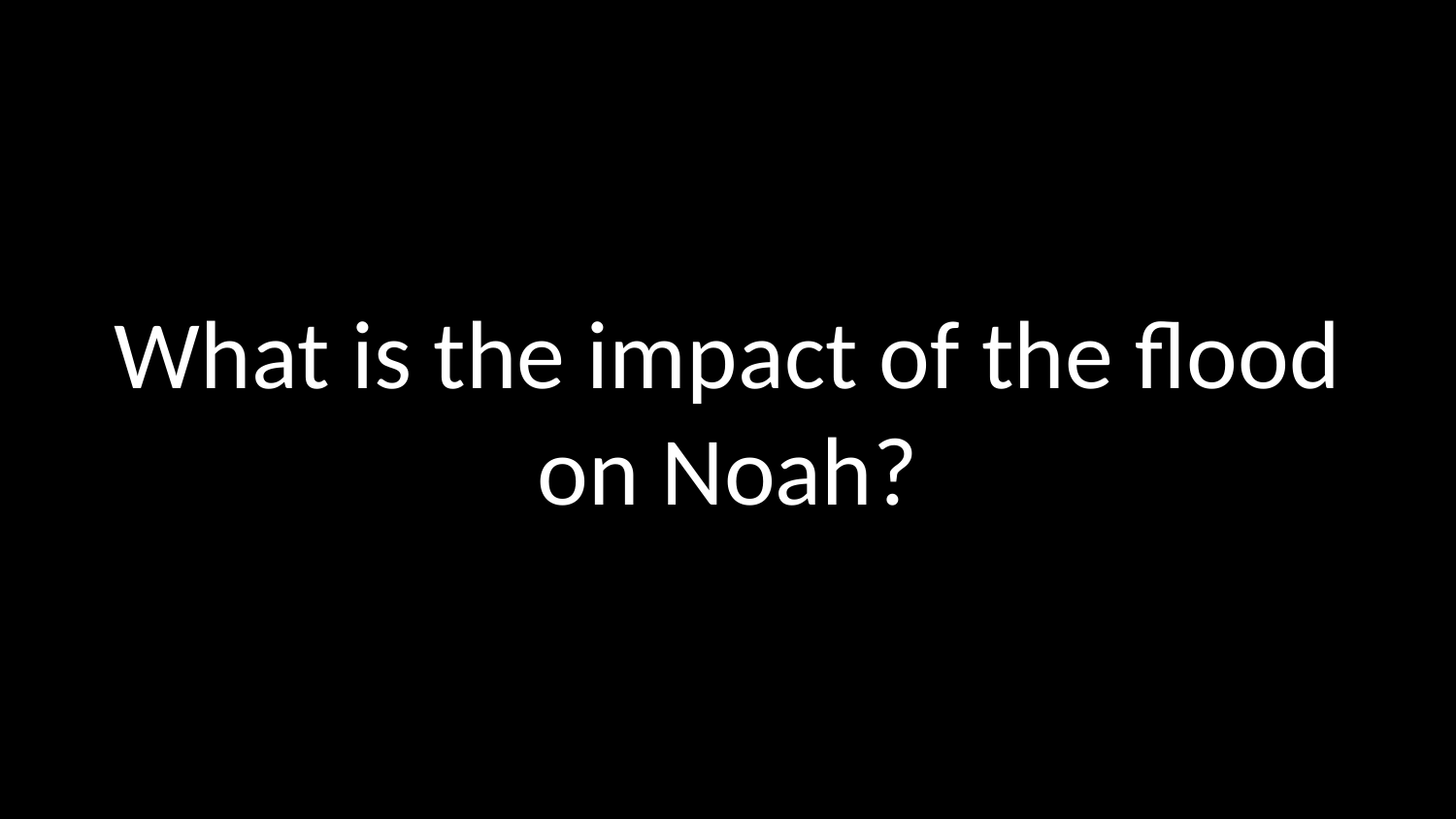

What is the impact of the flood on Noah?